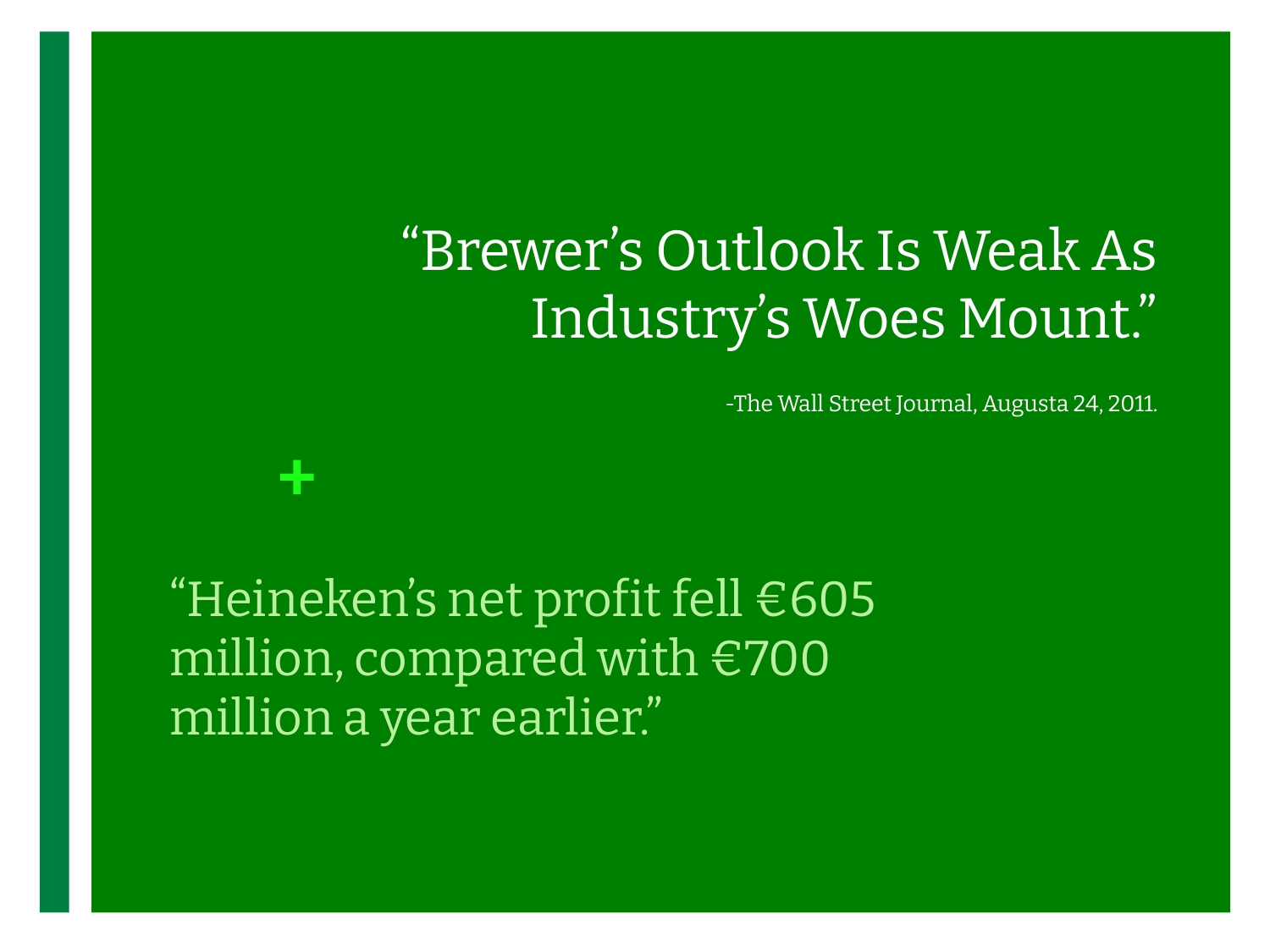

# “Brewer’s Outlook Is Weak As Industry’s Woes Mount.” -The Wall Street Journal, Augusta 24, 2011.
“Heineken’s net profit fell €605 million, compared with €700 million a year earlier.”